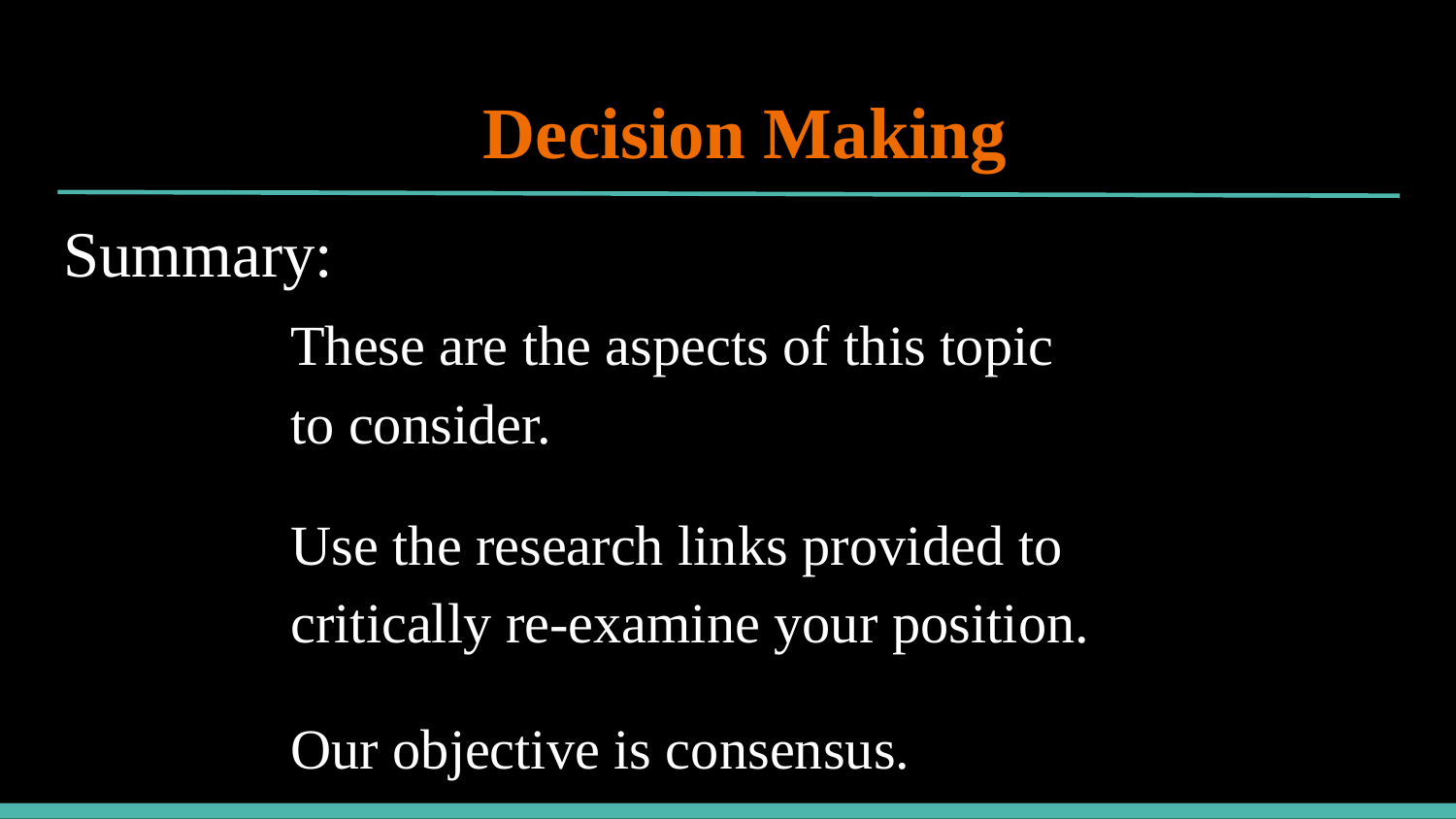

# Decision Making
Summary:
These are the aspects of this topic
to consider.
Use the research links provided to
critically re-examine your position.
Our objective is consensus.